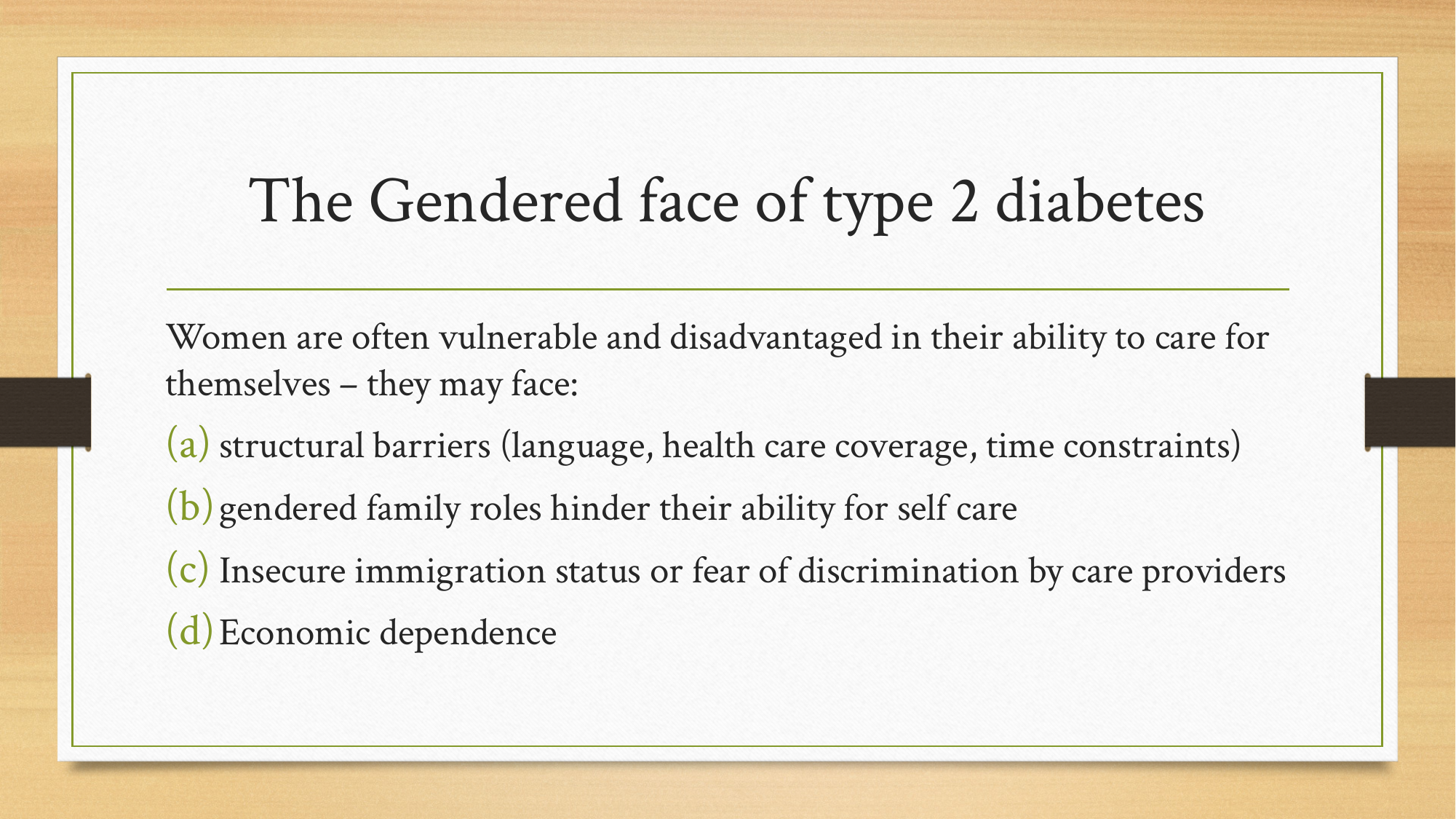

# The Gendered face of type 2 diabetes
Women are often vulnerable and disadvantaged in their ability to care for themselves – they may face:
structural barriers (language, health care coverage, time constraints)
gendered family roles hinder their ability for self care
Insecure immigration status or fear of discrimination by care providers
Economic dependence